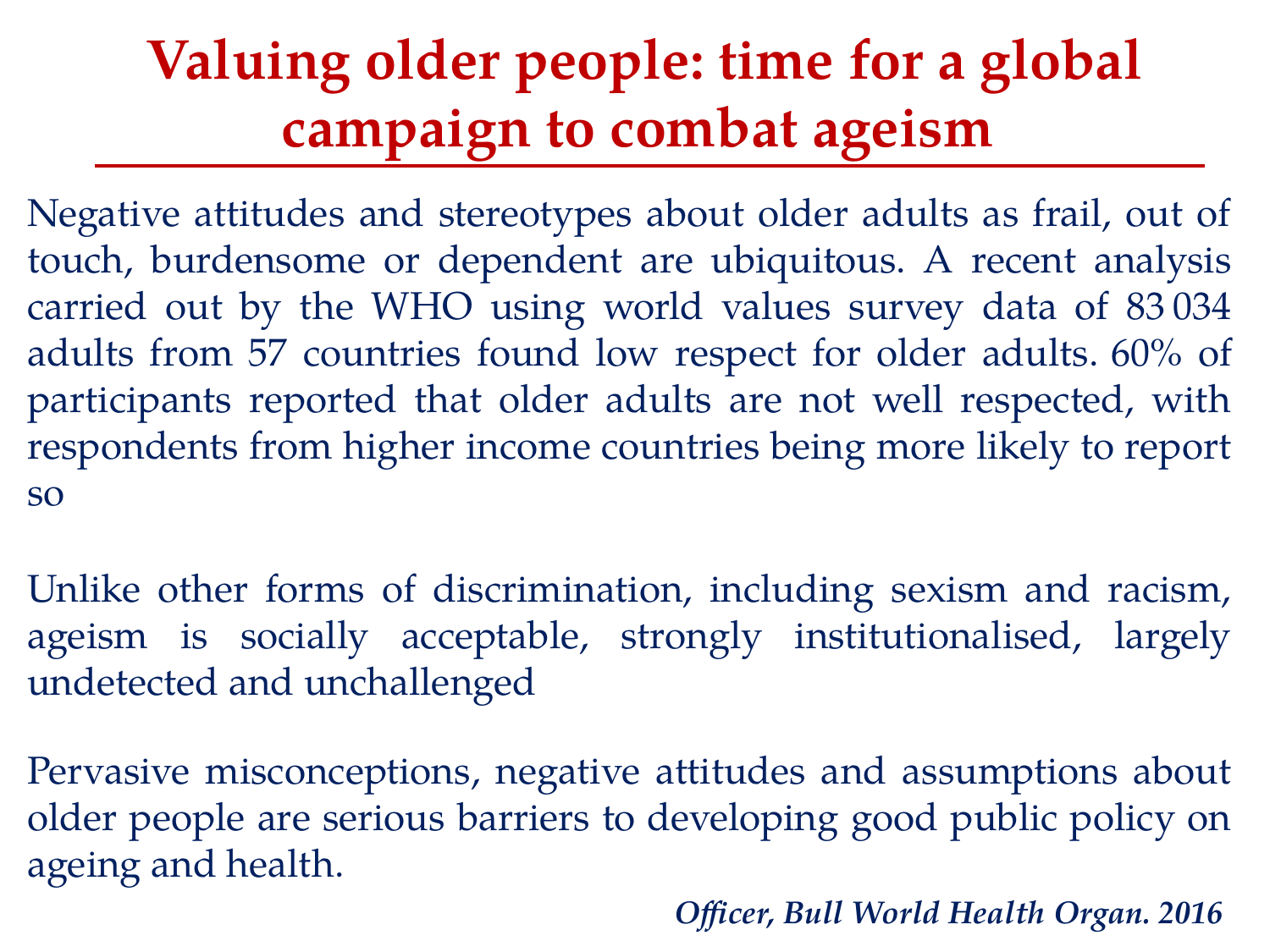

Valuing older people: time for a global campaign to combat ageism
Negative attitudes and stereotypes about older adults as frail, out of touch, burdensome or dependent are ubiquitous. A recent analysis carried out by the WHO using world values survey data of 83 034 adults from 57 countries found low respect for older adults. 60% of participants reported that older adults are not well respected, with respondents from higher income countries being more likely to report so

Unlike other forms of discrimination, including sexism and racism, ageism is socially acceptable, strongly institutionalised, largely undetected and unchallenged

Pervasive misconceptions, negative attitudes and assumptions about older people are serious barriers to developing good public policy on ageing and health.

.
Officer, Bull World Health Organ. 2016